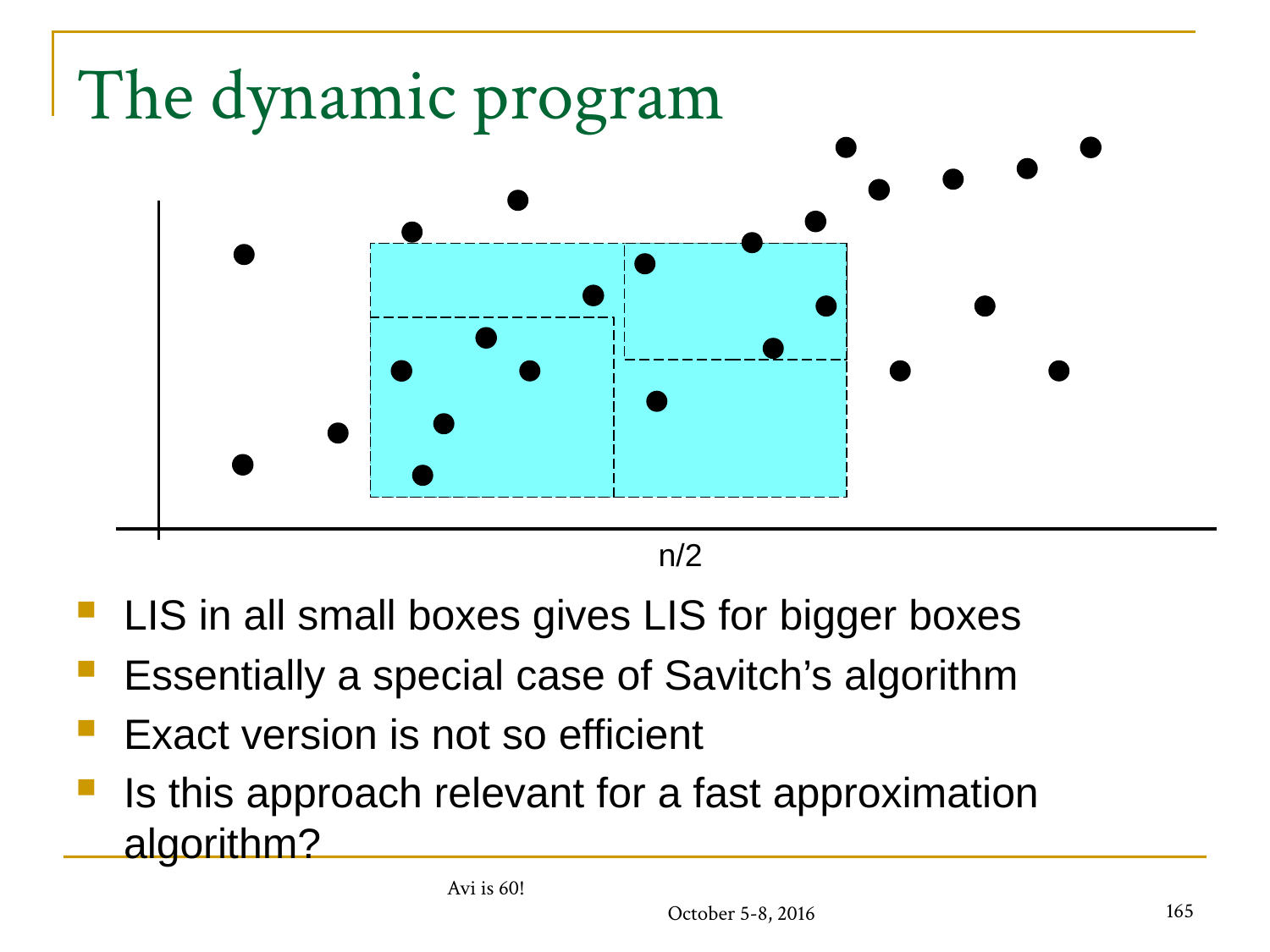

# The dynamic program

n/2
LIS in all small boxes gives LIS for bigger boxes
Essentially a special case of Savitch’s algorithm
Exact version is not so efficient
Is this approach relevant for a fast approximation algorithm?

165
Avi is 60!                                                                                                               October 5-8, 2016